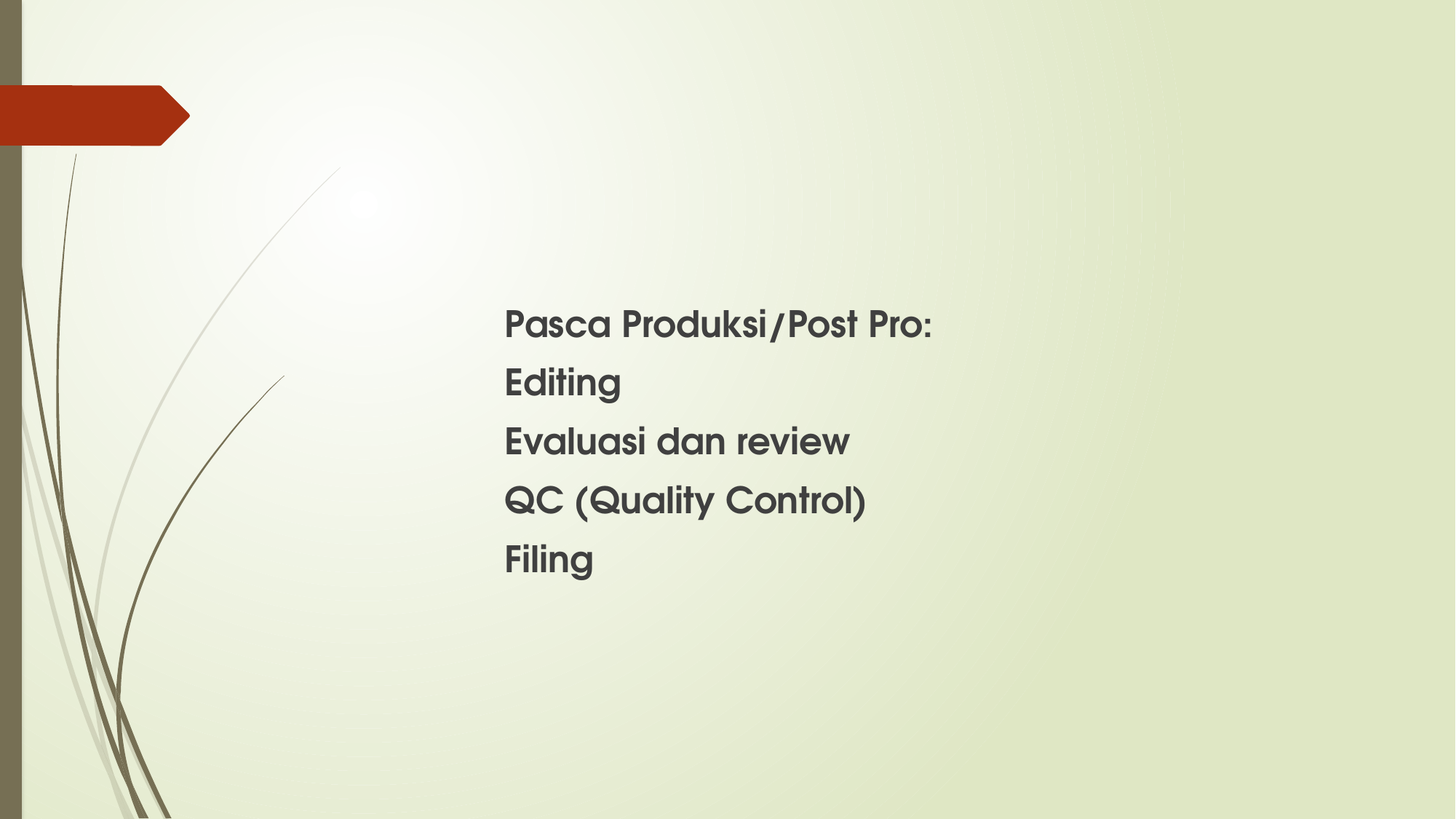

#
Pasca Produksi/Post Pro:
Editing
Evaluasi dan review
QC (Quality Control)
Filing